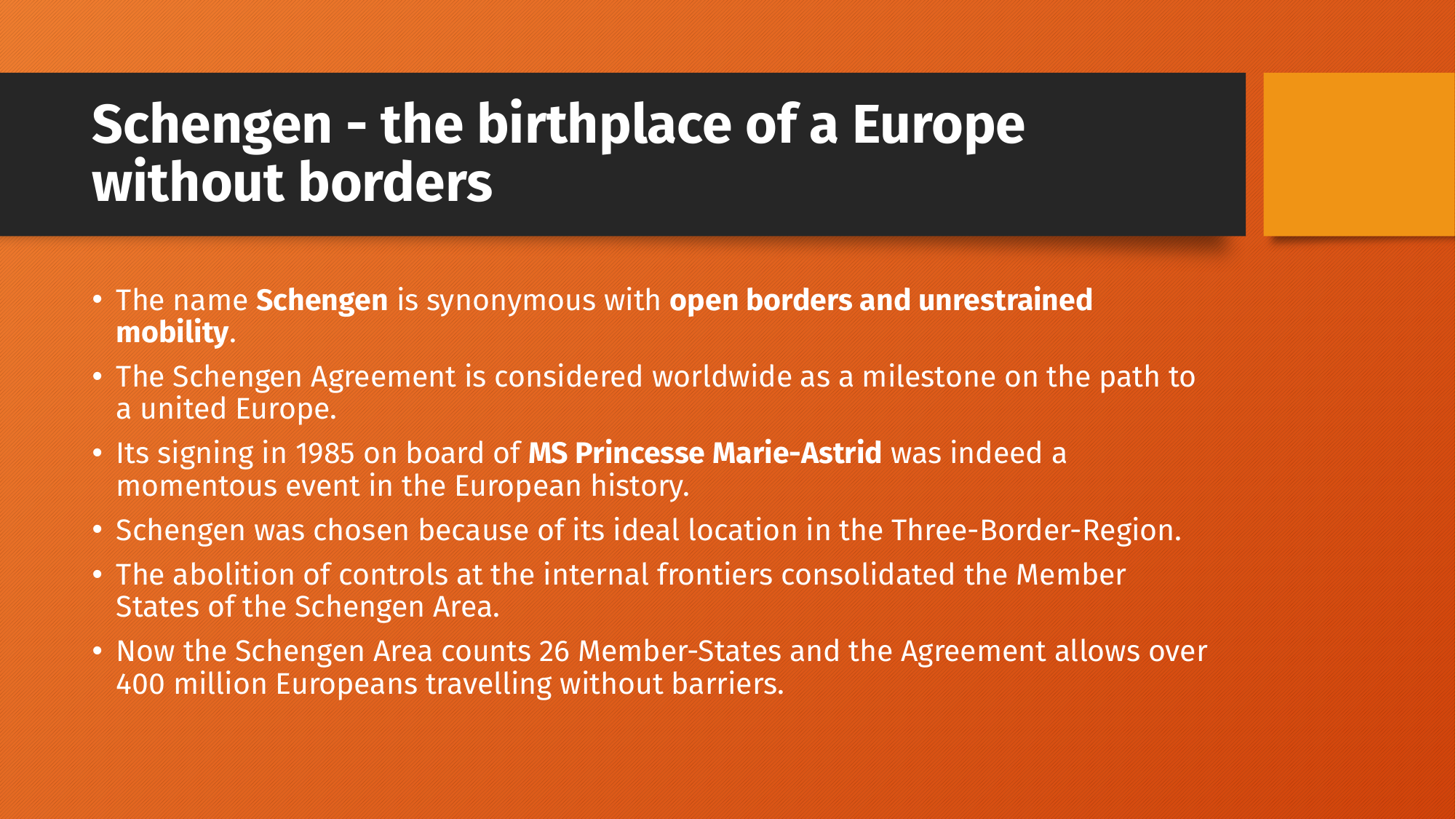

# Schengen - the birthplace of a Europe without borders
The name Schengen is synonymous with open borders and unrestrained mobility.
The Schengen Agreement is considered worldwide as a milestone on the path to a united Europe.
Its signing in 1985 on board of MS Princesse Marie-Astrid was indeed a momentous event in the European history.
Schengen was chosen because of its ideal location in the Three-Border-Region.
The abolition of controls at the internal frontiers consolidated the Member States of the Schengen Area.
Now the Schengen Area counts 26 Member-States and the Agreement allows over 400 million Europeans travelling without barriers.